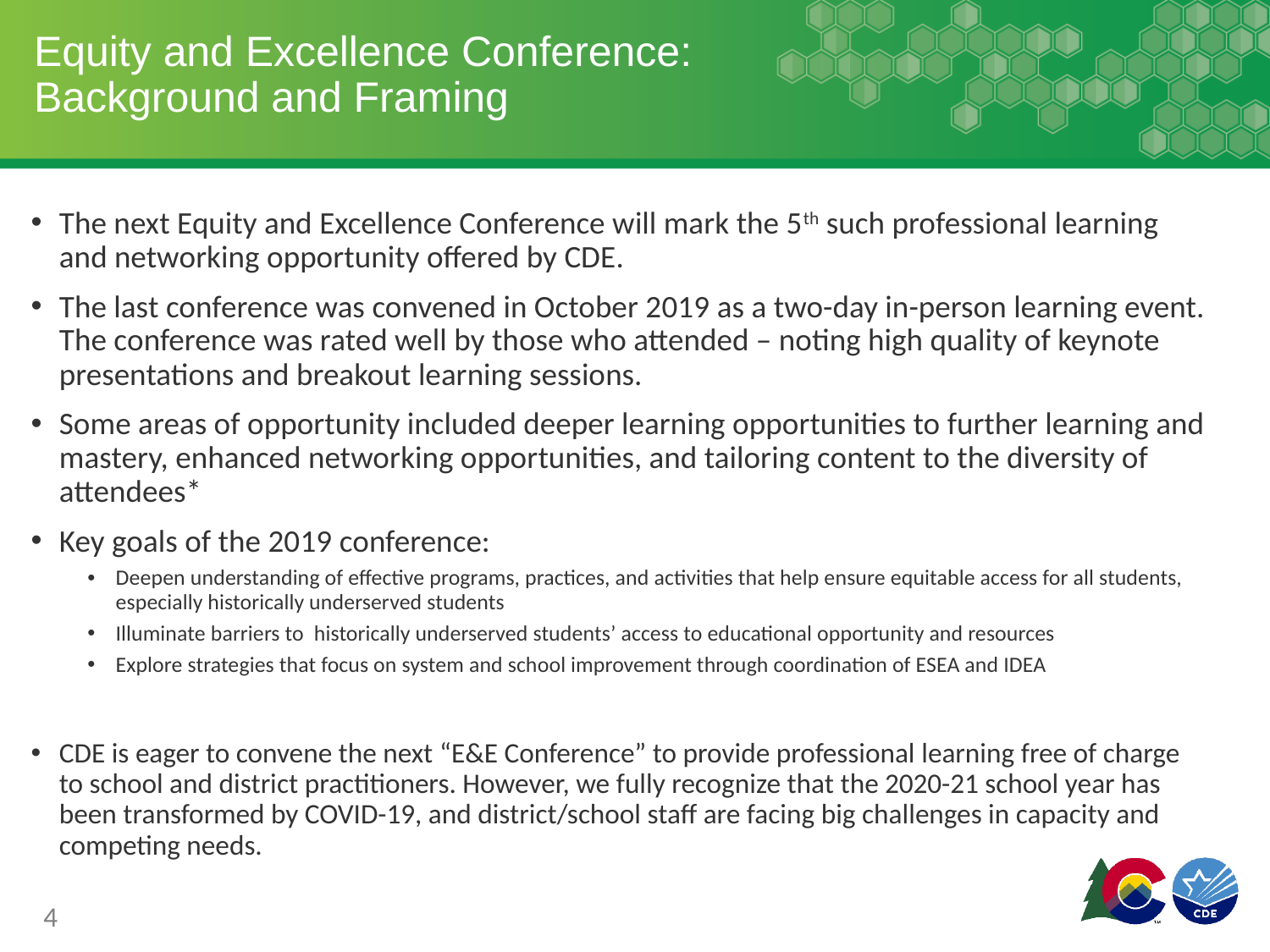

# Equity and Excellence Conference: Background and Framing
The next Equity and Excellence Conference will mark the 5th such professional learning and networking opportunity offered by CDE.
The last conference was convened in October 2019 as a two-day in-person learning event. The conference was rated well by those who attended – noting high quality of keynote presentations and breakout learning sessions.
Some areas of opportunity included deeper learning opportunities to further learning and mastery, enhanced networking opportunities, and tailoring content to the diversity of attendees*
Key goals of the 2019 conference:
Deepen understanding of effective programs, practices, and activities that help ensure equitable access for all students, especially historically underserved students
Illuminate barriers to  historically underserved students’ access to educational opportunity and resources
Explore strategies that focus on system and school improvement through coordination of ESEA and IDEA

CDE is eager to convene the next “E&E Conference” to provide professional learning free of charge to school and district practitioners. However, we fully recognize that the 2020-21 school year has been transformed by COVID-19, and district/school staff are facing big challenges in capacity and competing needs.

4